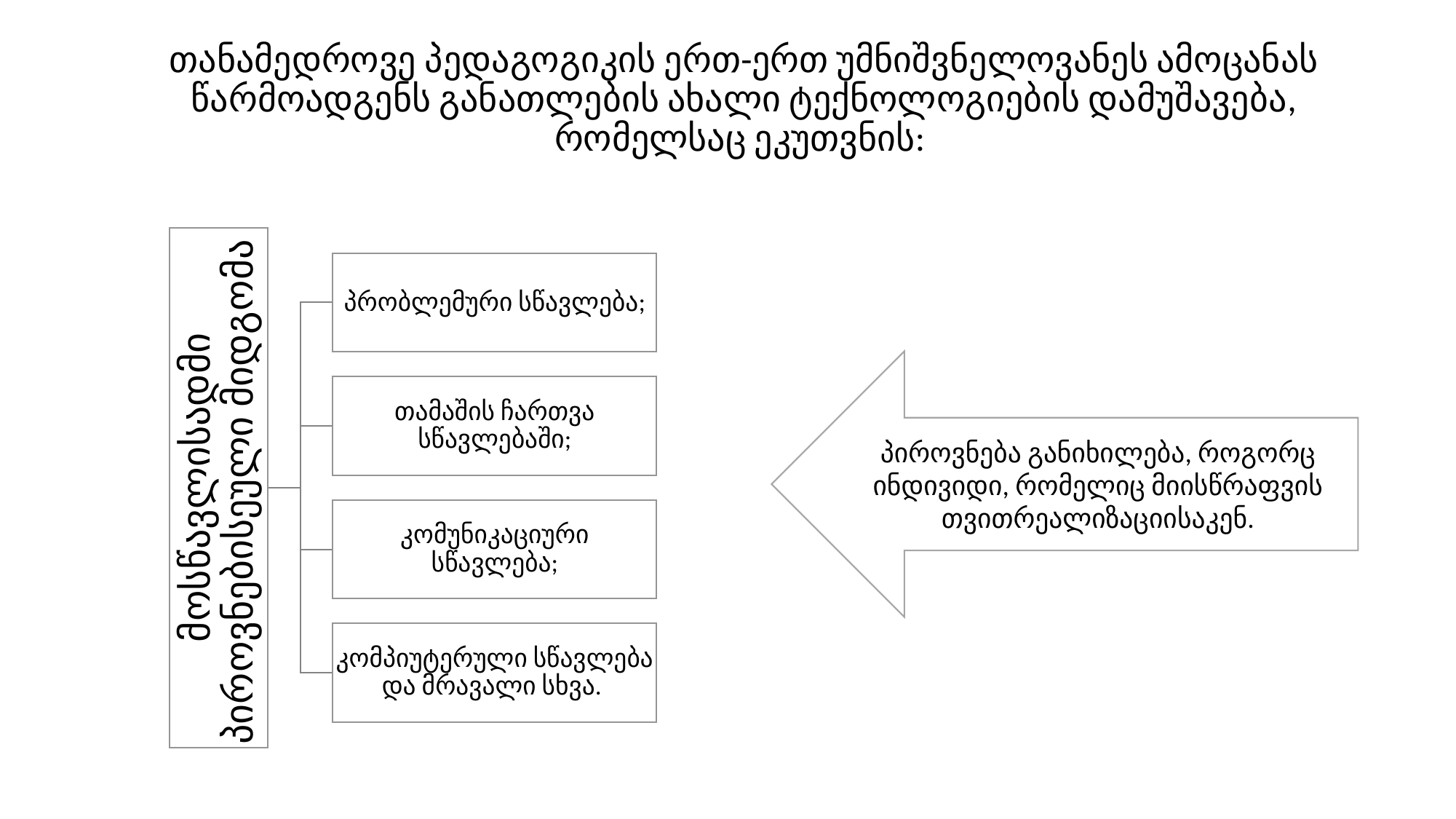

# თანამედროვე პედაგოგიკის ერთ-ერთ უმნიშვნელოვანეს ამოცანას წარმოადგენს განათლების ახალი ტექნოლოგიების და­მუშავება, რომელსაც ეკუთვნის:

მოსწავლისადმი პიროვნებისეული მიდგომა
პრობლემური სწავლება;
თა­მა­შის ჩართვა სწავლებაში;
კო­მუ­ნიკაციური სწავლება;
კომპიუტერული სწავლება და მრა­ვა­­ლი სხვა.

პიროვ­ნება განიხილება, როგორც ინდივიდი, რომელიც მიის­წრაფ­ვის თვით­რეალიზაციისაკენ.